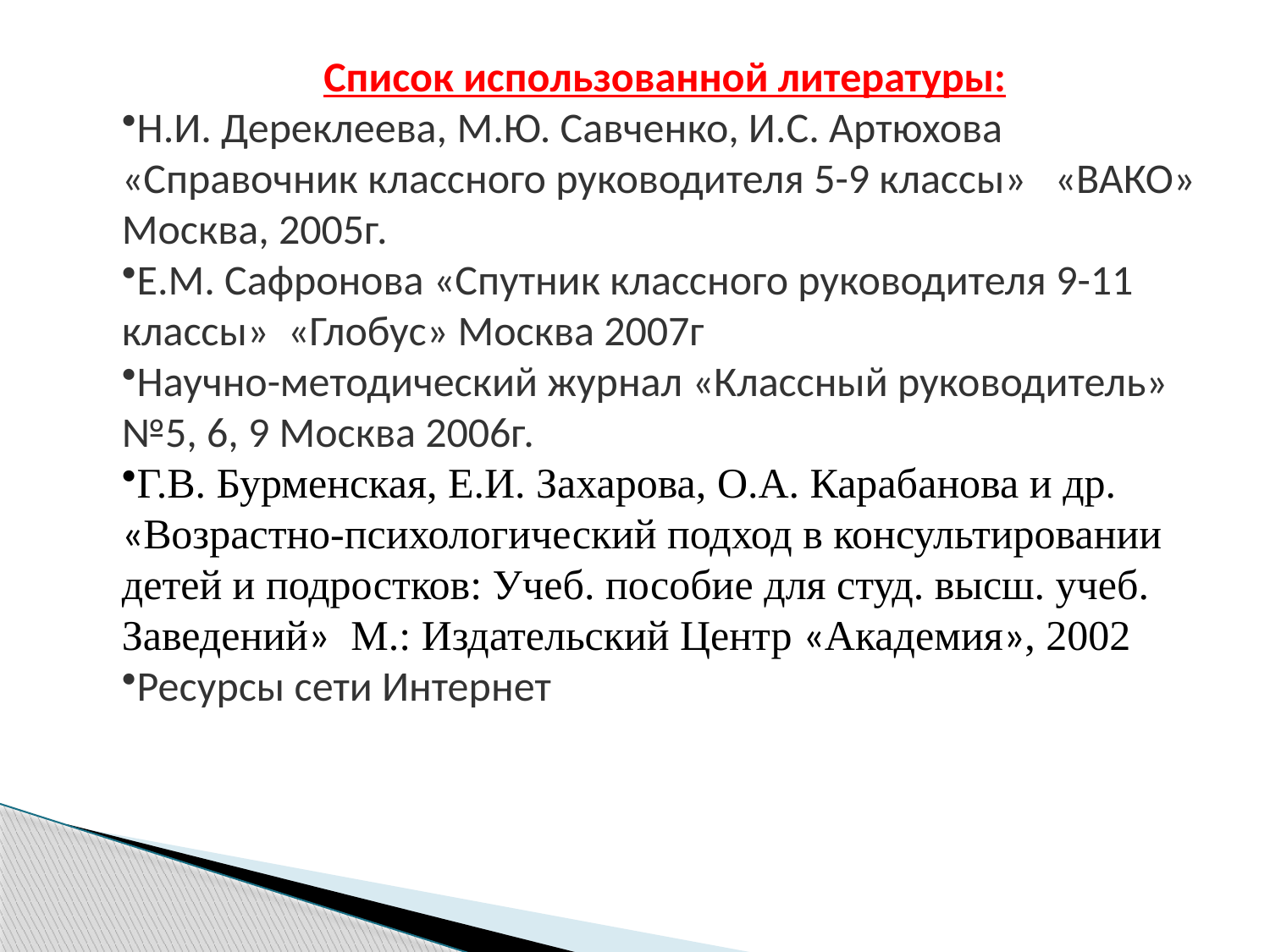

Список использованной литературы:
Н.И. Дереклеева, М.Ю. Савченко, И.С. Артюхова «Справочник классного руководителя 5-9 классы»   «ВАКО» Москва, 2005г.
Е.М. Сафронова «Спутник классного руководителя 9-11 классы»  «Глобус» Москва 2007г
Научно-методический журнал «Классный руководитель» №5, 6, 9 Москва 2006г.
Г.В. Бурменская, Е.И. Захарова, О.А. Карабанова и др. «Возрастно-психологический подход в консультировании детей и подростков: Учеб. пособие для студ. высш. учеб. Заведений»  М.: Издательский Центр «Академия», 2002
Ресурсы сети Интернет